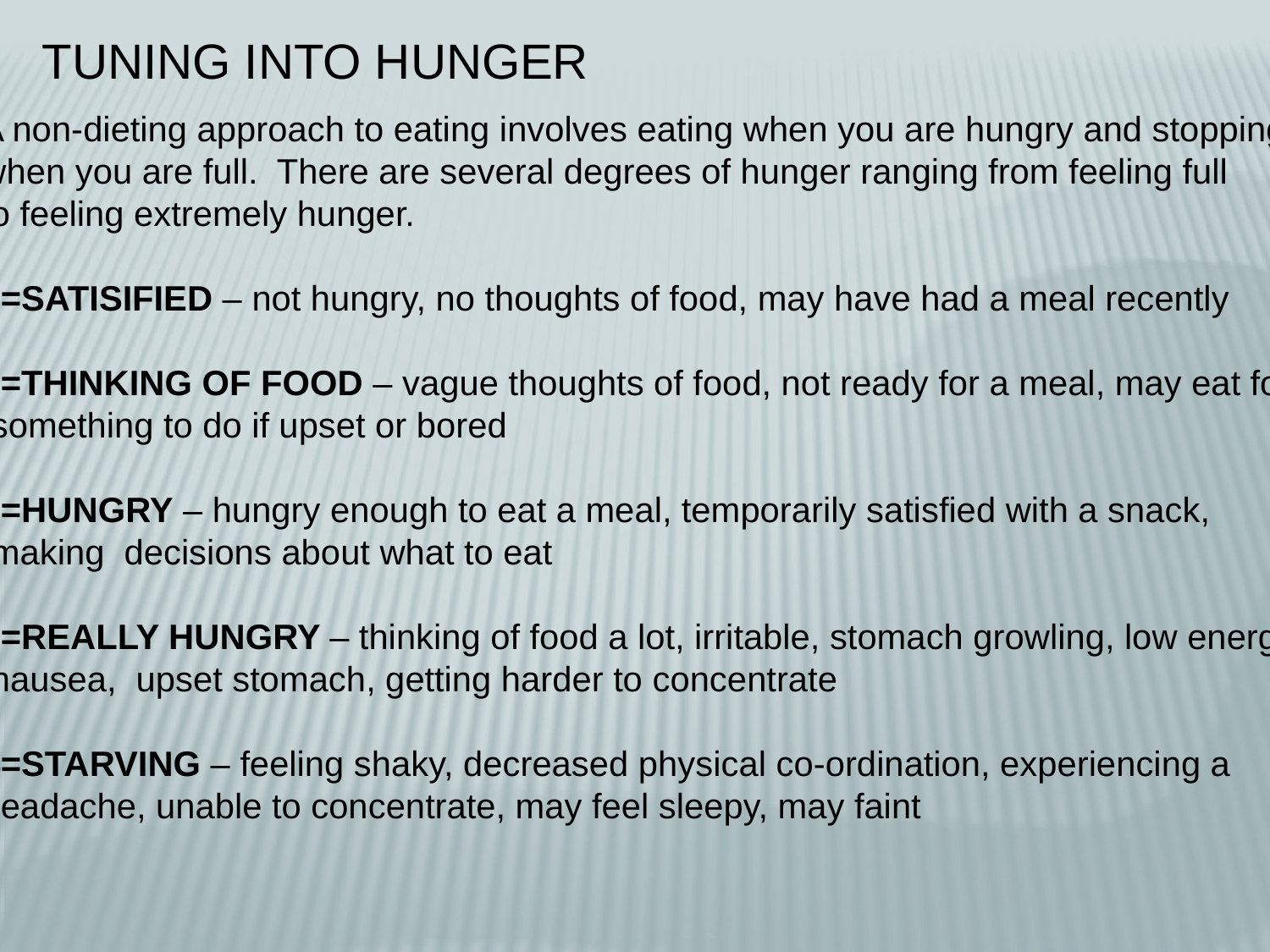

TUNING INTO HUNGER
A non-dieting approach to eating involves eating when you are hungry and stopping
when you are full.  There are several degrees of hunger ranging from feeling full
to feeling extremely hunger.

0=SATISIFIED – not hungry, no thoughts of food, may have had a meal recently

1=THINKING OF FOOD – vague thoughts of food, not ready for a meal, may eat for
 something to do if upset or bored

2=HUNGRY – hungry enough to eat a meal, temporarily satisfied with a snack,
 making  decisions about what to eat

3=REALLY HUNGRY – thinking of food a lot, irritable, stomach growling, low energy
 nausea,  upset stomach, getting harder to concentrate

4=STARVING – feeling shaky, decreased physical co-ordination, experiencing a
headache, unable to concentrate, may feel sleepy, may faint